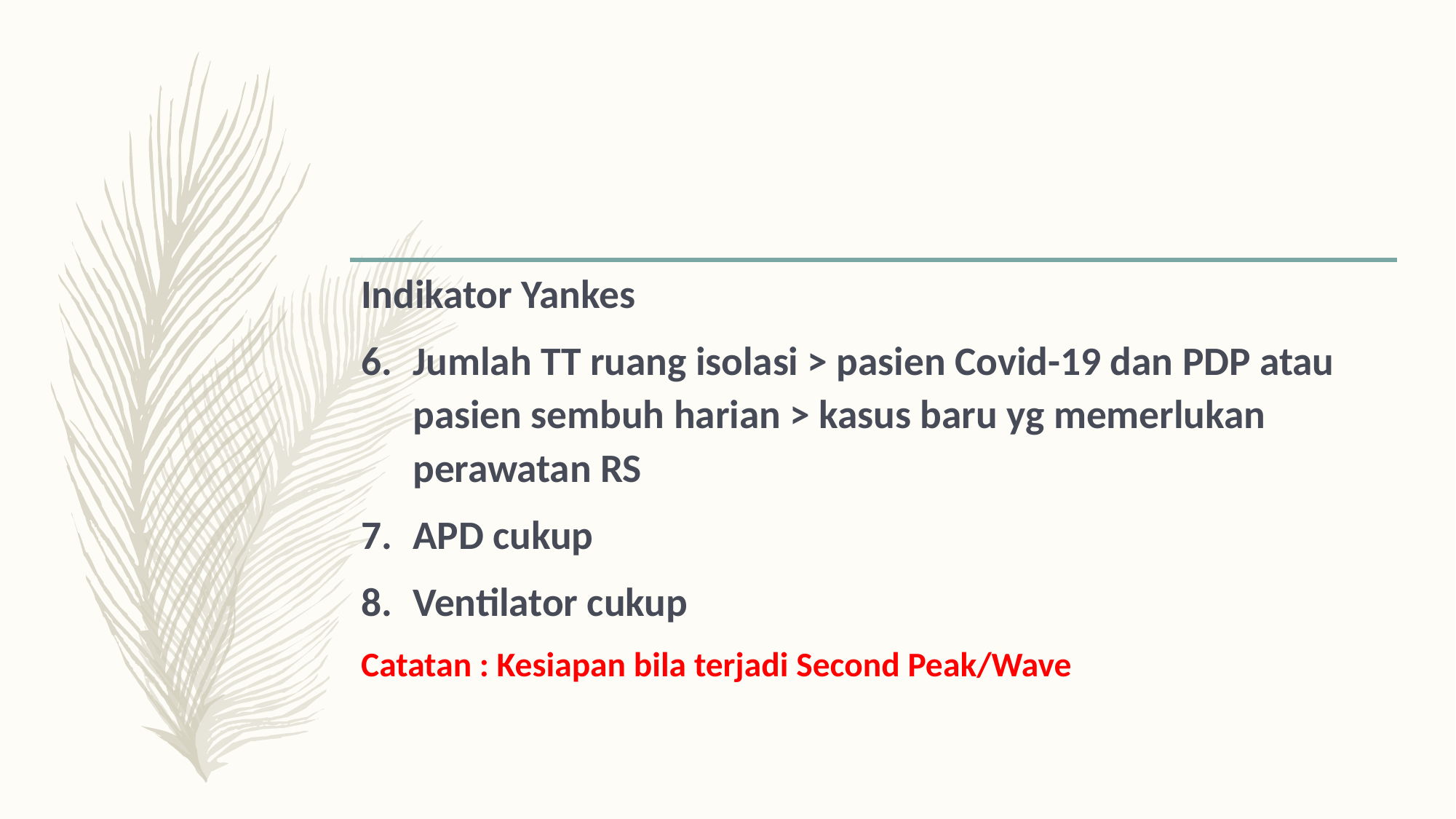

Indikator Yankes
Jumlah TT ruang isolasi > pasien Covid-19 dan PDP atau pasien sembuh harian > kasus baru yg memerlukan perawatan RS
APD cukup
Ventilator cukup
Catatan : Kesiapan bila terjadi Second Peak/Wave